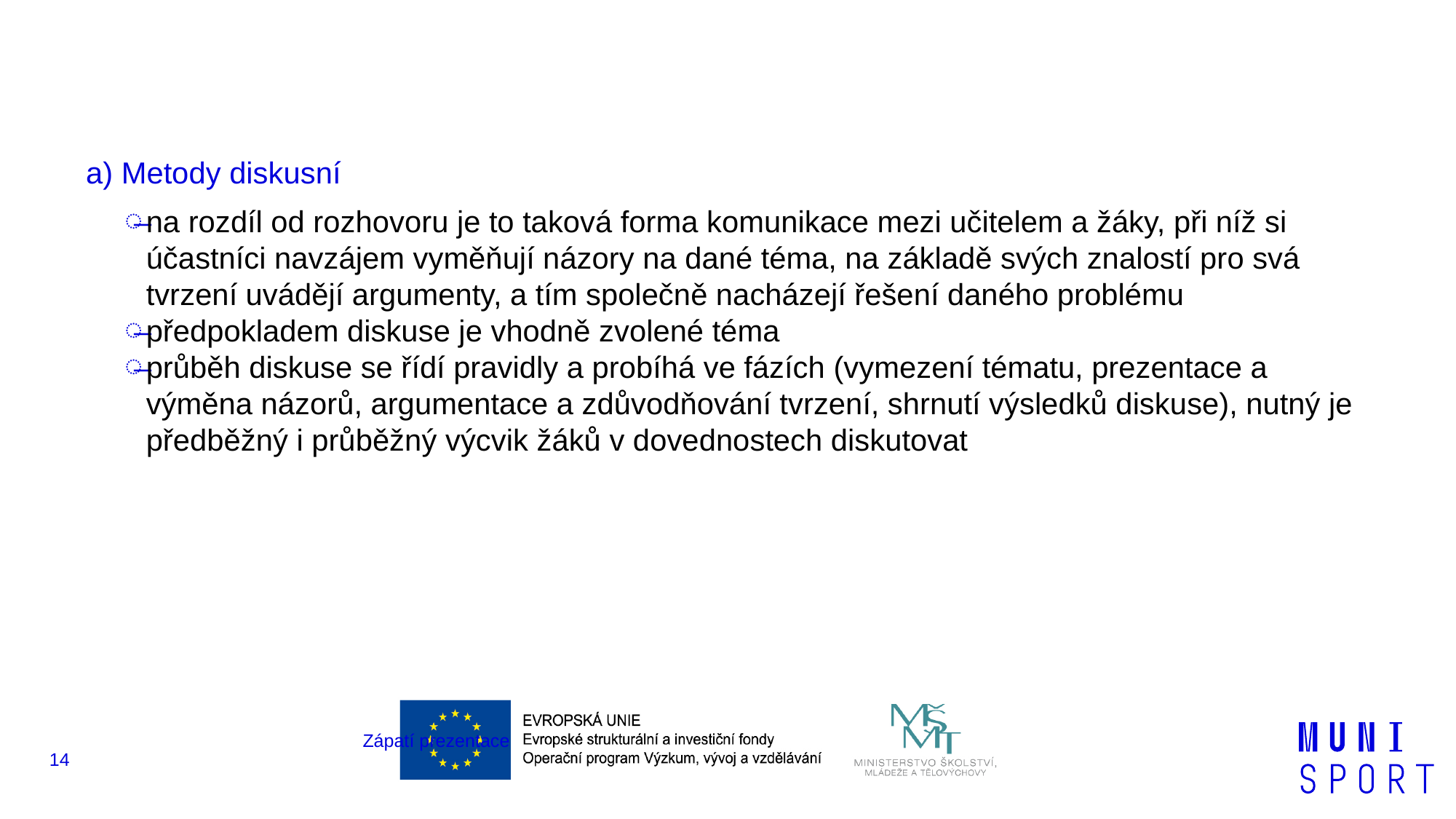

#
a) Metody diskusní
na rozdíl od rozhovoru je to taková forma komunikace mezi učitelem a žáky, při níž si účastníci navzájem vyměňují názory na dané téma, na základě svých znalostí pro svá tvrzení uvádějí argumenty, a tím společně nacházejí řešení daného problému
předpokladem diskuse je vhodně zvolené téma
průběh diskuse se řídí pravidly a probíhá ve fázích (vymezení tématu, prezentace a výměna názorů, argumentace a zdůvodňování tvrzení, shrnutí výsledků diskuse), nutný je předběžný i průběžný výcvik žáků v dovednostech diskutovat
Zápatí prezentace
14